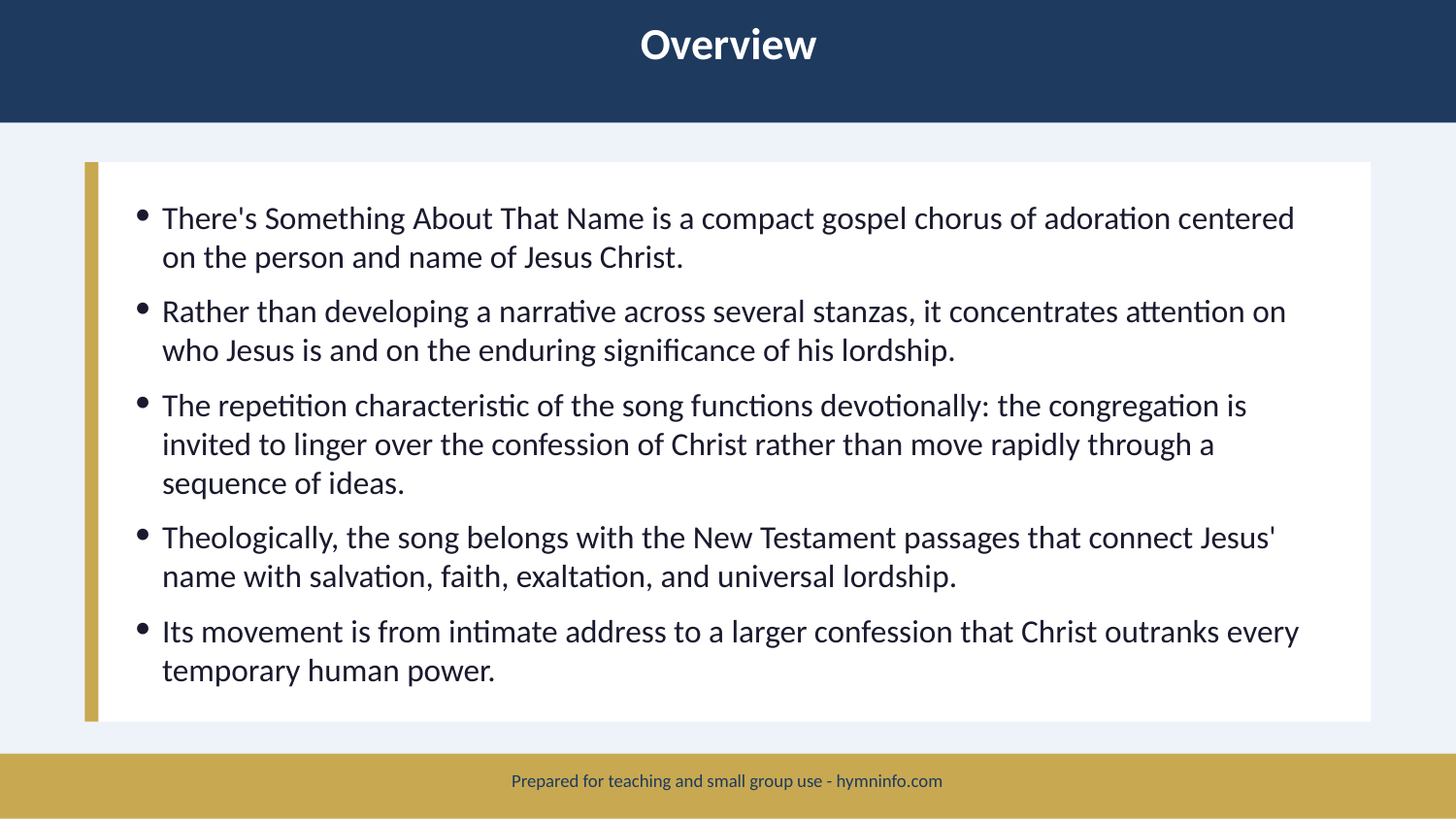

Overview

There's Something About That Name is a compact gospel chorus of adoration centered on the person and name of Jesus Christ.
Rather than developing a narrative across several stanzas, it concentrates attention on who Jesus is and on the enduring significance of his lordship.
The repetition characteristic of the song functions devotionally: the congregation is invited to linger over the confession of Christ rather than move rapidly through a sequence of ideas.
Theologically, the song belongs with the New Testament passages that connect Jesus' name with salvation, faith, exaltation, and universal lordship.
Its movement is from intimate address to a larger confession that Christ outranks every temporary human power.

Prepared for teaching and small group use - hymninfo.com